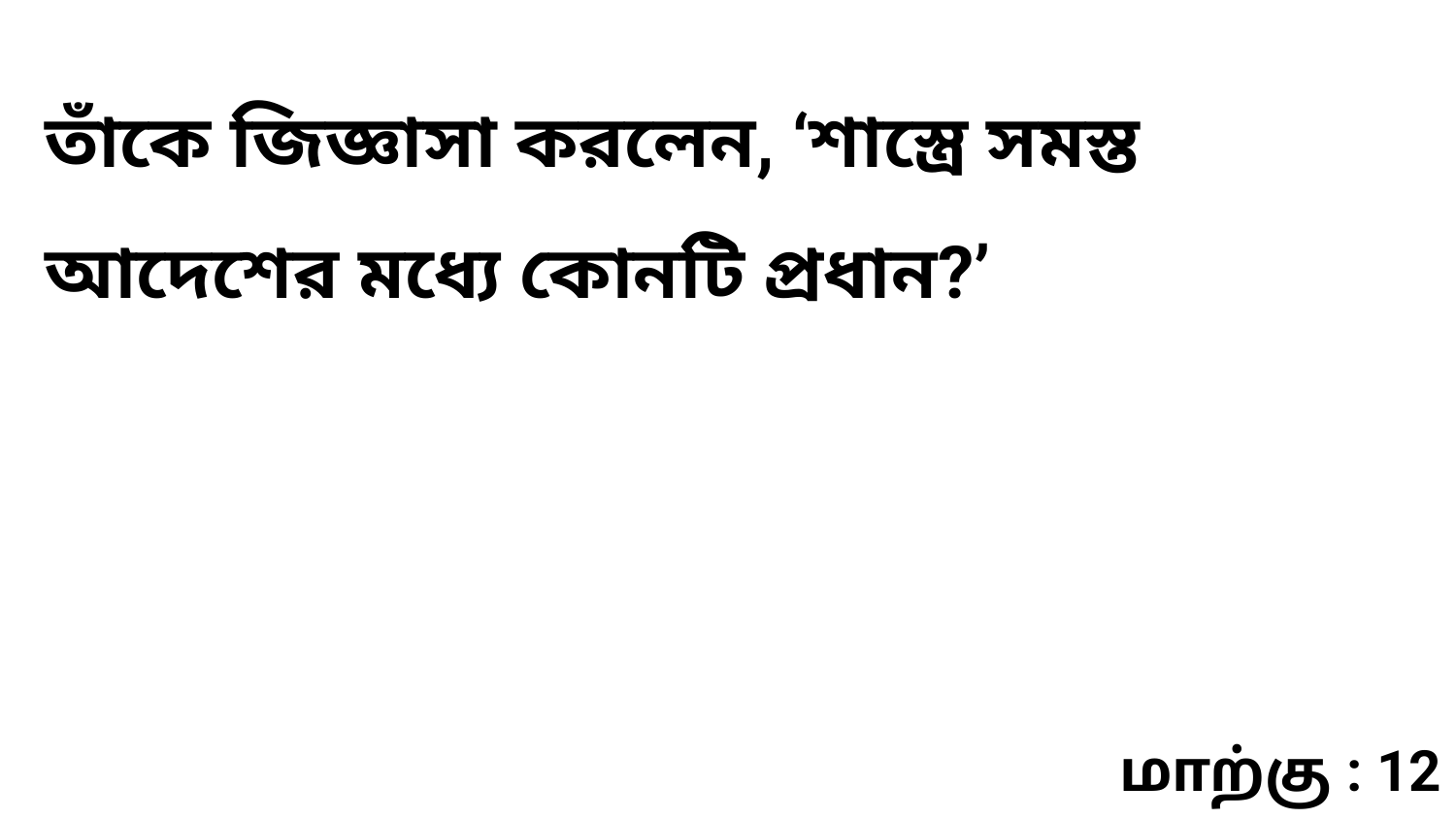

তাঁকে জিজ্ঞাসা করলেন, ‘শাস্ত্রে সমস্ত আদেশের মধ্যে কোনটি প্রধান?’
மாற்கு : 12